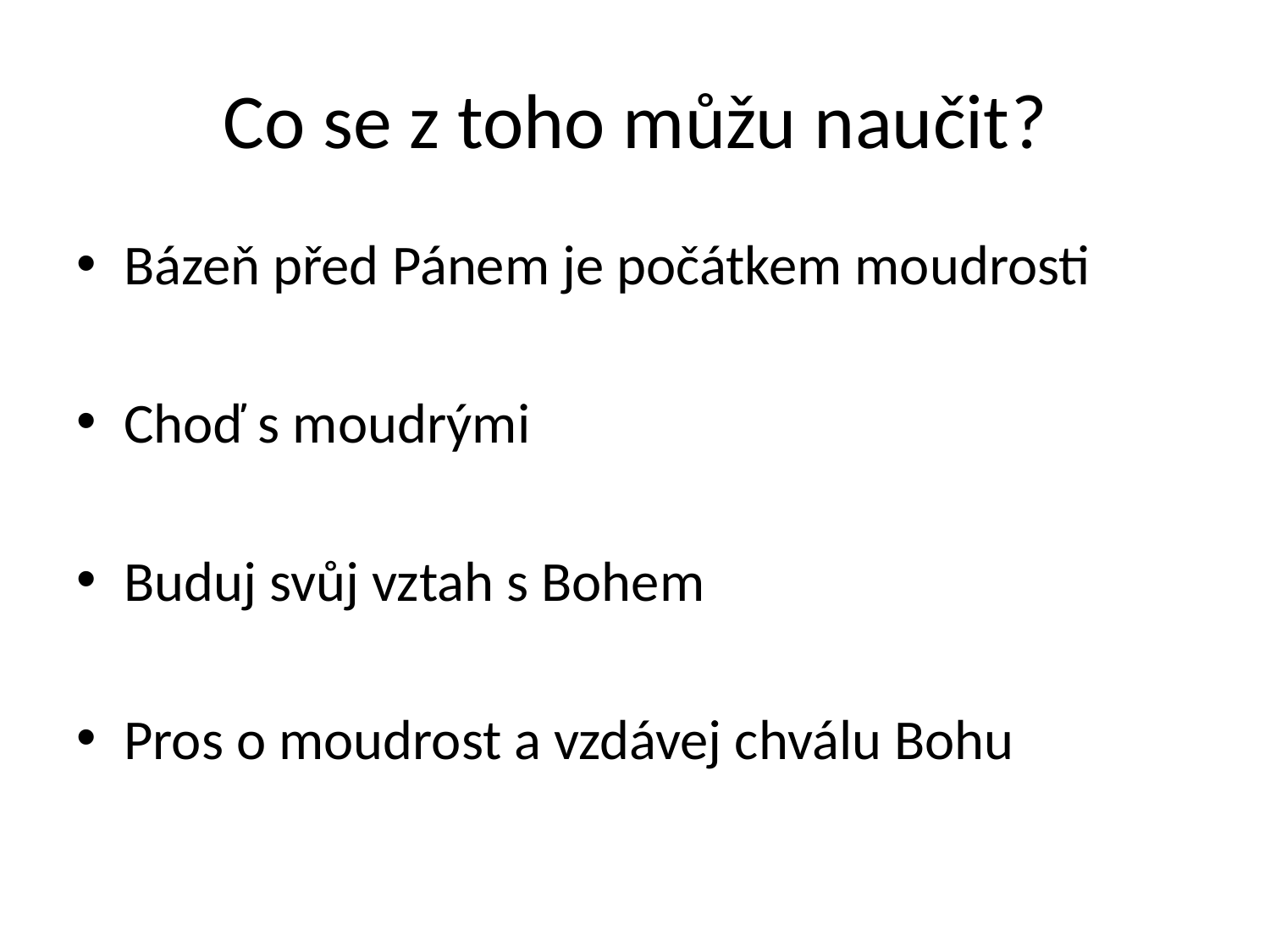

# Co se z toho můžu naučit?
Bázeň před Pánem je počátkem moudrosti

Choď s moudrými

Buduj svůj vztah s Bohem

Pros o moudrost a vzdávej chválu Bohu